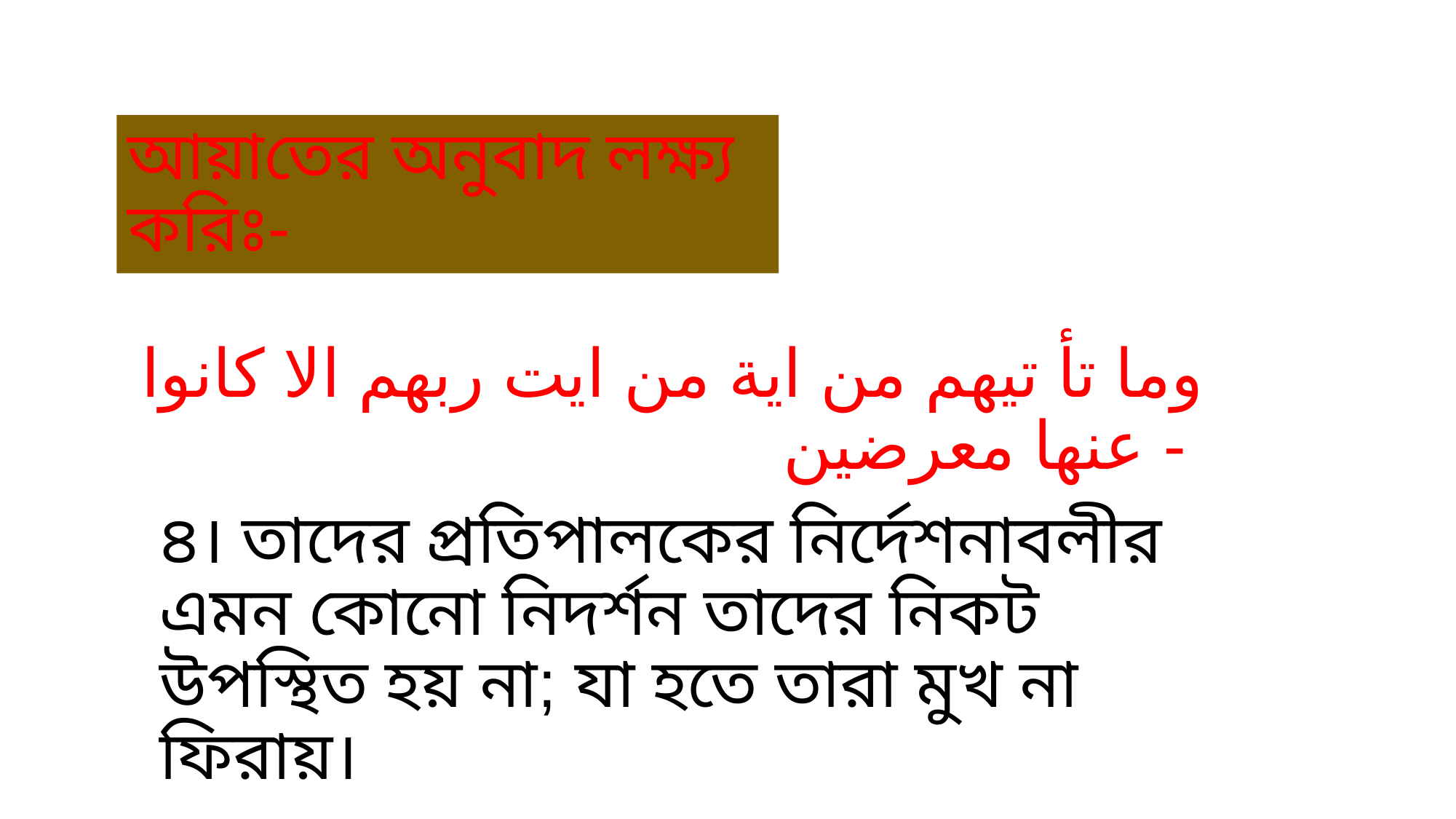

আয়াতের অনুবাদ লক্ষ্য করিঃ-
# وما تأ تيهم من اية من ايت ربهم الا كانوا عنها معرضين -
৪। তাদের প্রতিপালকের নির্দেশনাবলীর এমন কোনো নিদর্শন তাদের নিকট উপস্থিত হয় না; যা হতে তারা মুখ না ফিরায়।